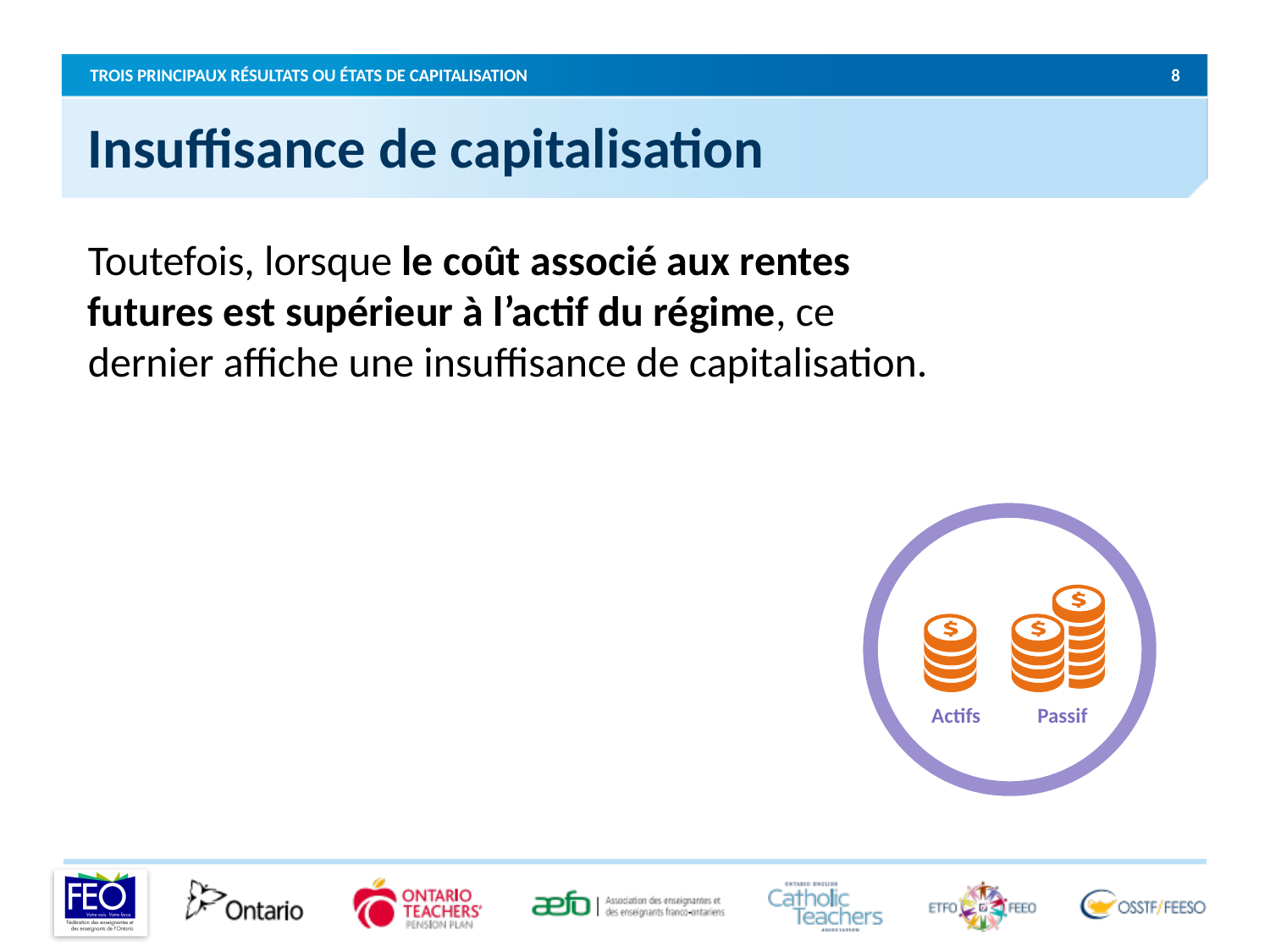

8
TROIS PRINCIPAUX RÉSULTATS OU ÉTATS DE CAPITALISATION
Insuffisance de capitalisation
Toutefois, lorsque le coût associé aux rentes futures est supérieur à l’actif du régime, ce dernier affiche une insuffisance de capitalisation.

Actifs
Passif